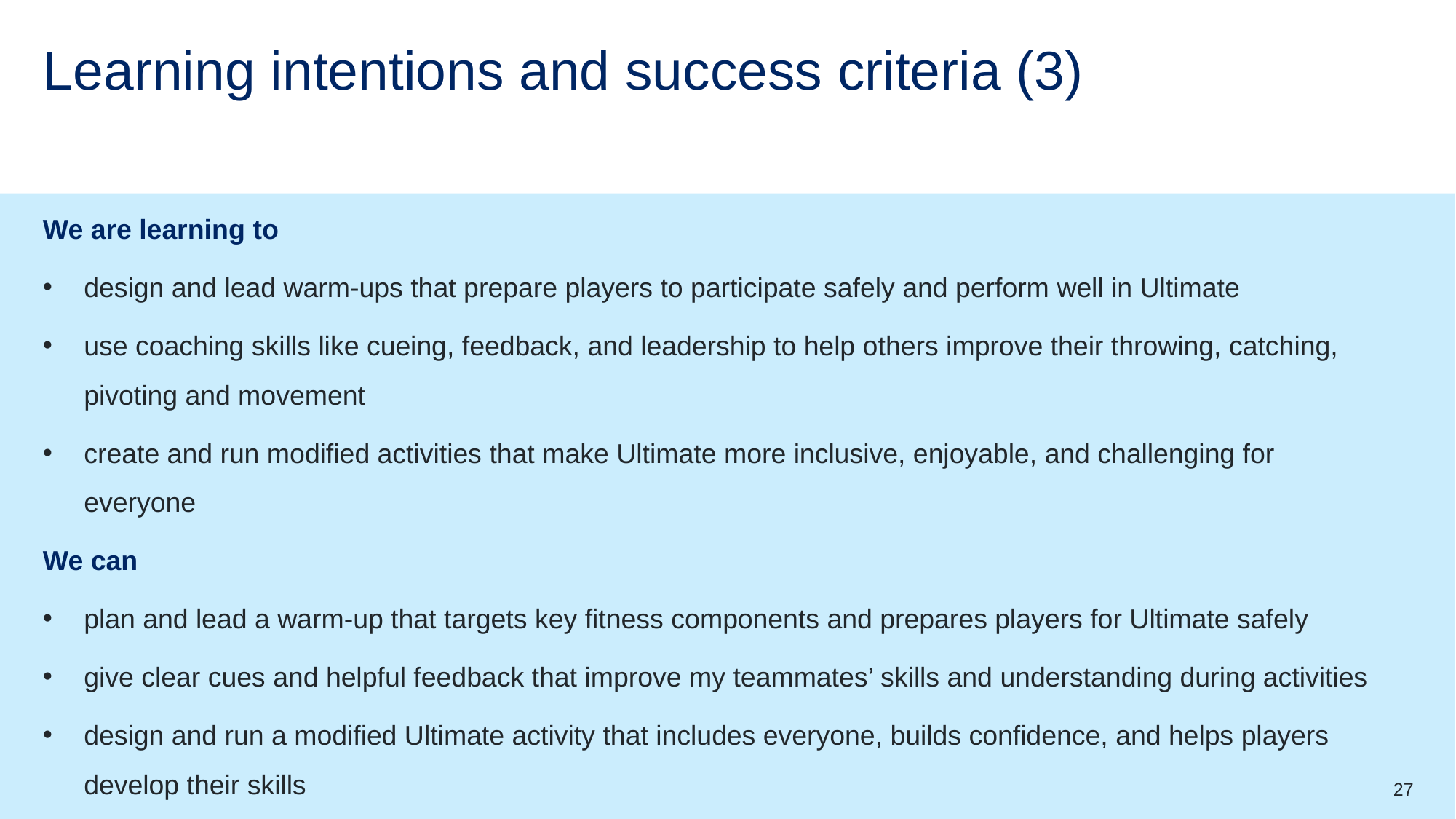

# Learning intentions and success criteria (3)
We are learning to
design and lead warm-ups that prepare players to participate safely and perform well in Ultimate
use coaching skills like cueing, feedback, and leadership to help others improve their throwing, catching, pivoting and movement
create and run modified activities that make Ultimate more inclusive, enjoyable, and challenging for everyone
We can
plan and lead a warm-up that targets key fitness components and prepares players for Ultimate safely
give clear cues and helpful feedback that improve my teammates’ skills and understanding during activities
design and run a modified Ultimate activity that includes everyone, builds confidence, and helps players develop their skills
27